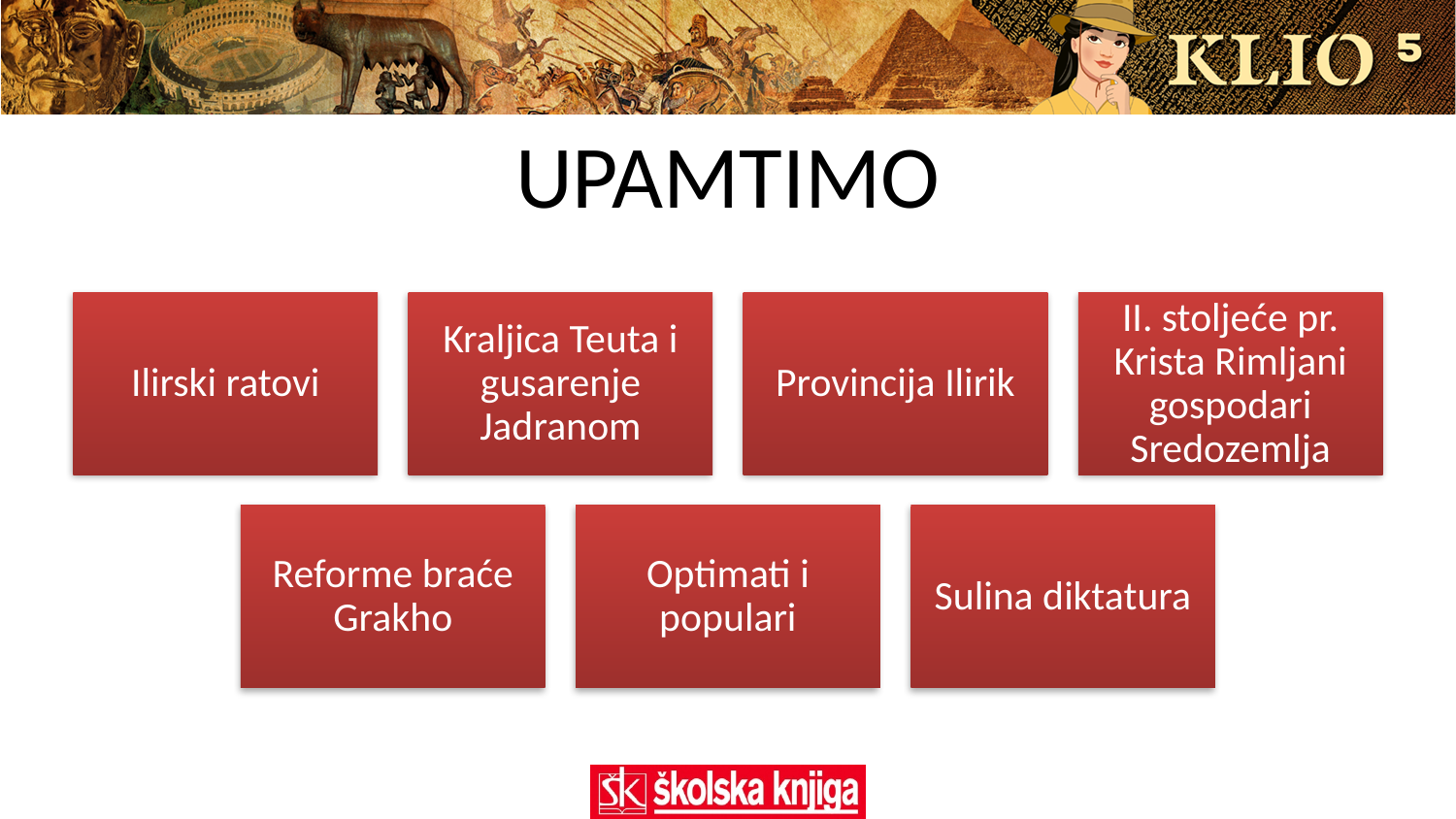

# UPAMTIMO
Ilirski ratovi
Kraljica Teuta i gusarenje Jadranom
Provincija Ilirik
II. stoljeće pr. Krista Rimljani gospodari Sredozemlja
Reforme braće Grakho
Optimati i populari
Sulina diktatura